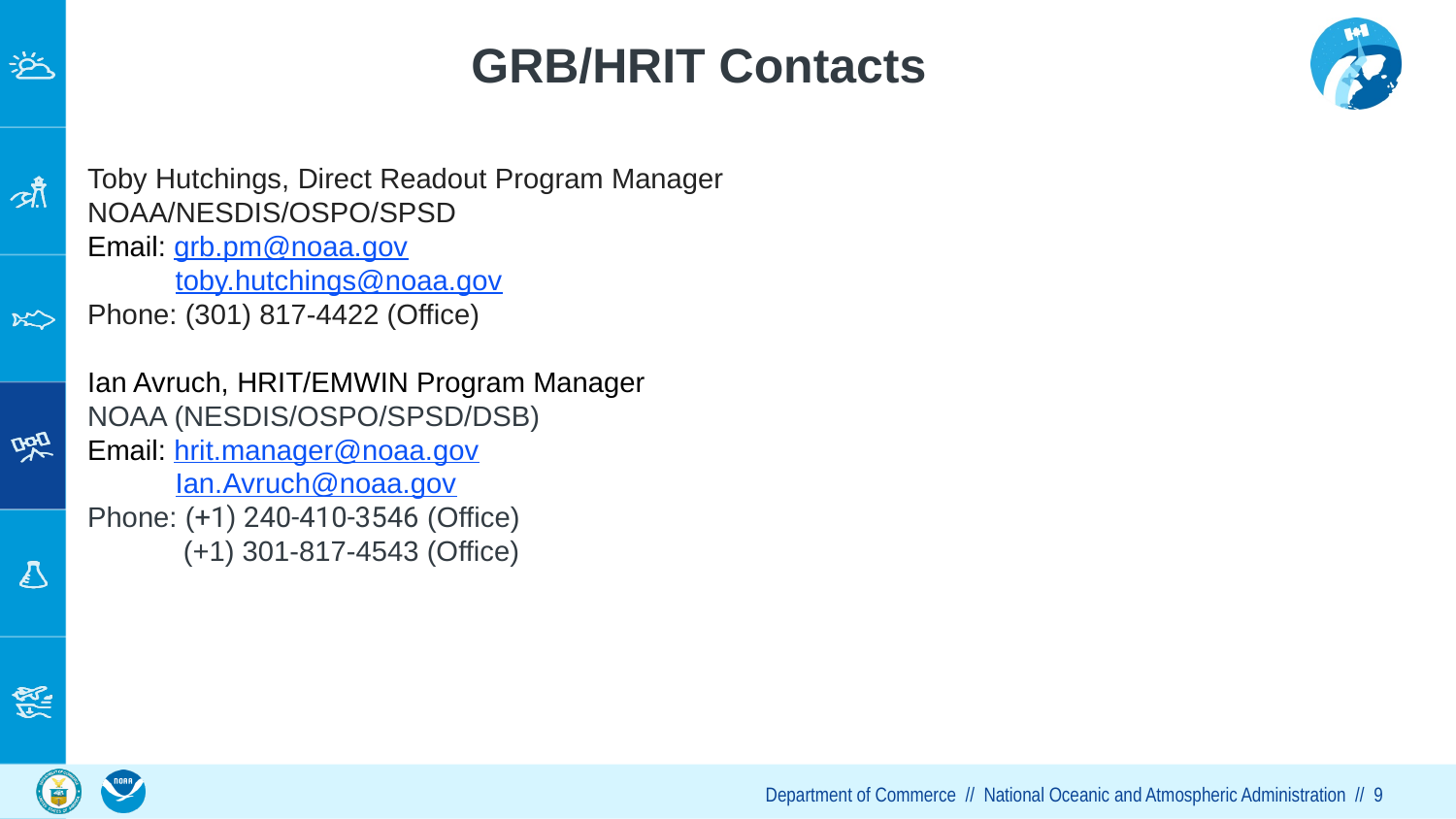

# GRB/HRIT Contacts
Toby Hutchings, Direct Readout Program Manager
NOAA/NESDIS/OSPO/SPSD
Email: grb.pm@noaa.gov
           toby.hutchings@noaa.gov
Phone: (301) 817-4422 (Office)

Ian Avruch, HRIT/EMWIN Program Manager
NOAA (NESDIS/OSPO/SPSD/DSB)
Email: hrit.manager@noaa.gov
           Ian.Avruch@noaa.gov
Phone: (‪+1) 240-410-3546‬ (Office)
            (+1) 301-817-4543 (Office)